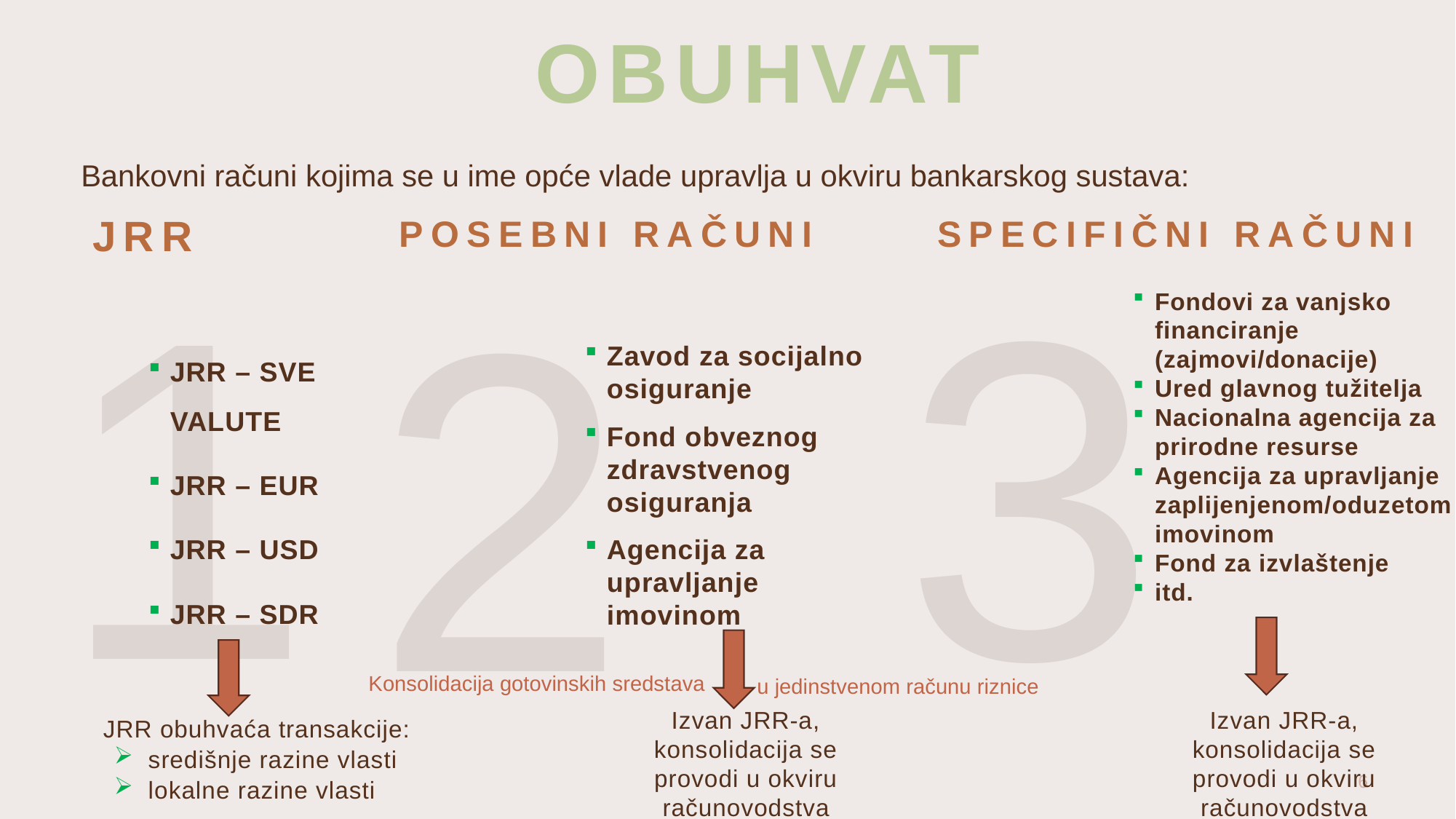

# OBUHVAT
Bankovni računi kojima se u ime opće vlade upravlja u okviru bankarskog sustava:
JRR
POSEBNI RAČUNI
SPECIFIČNI RAČUNI
1
3
2
Fondovi za vanjsko financiranje (zajmovi/donacije)
Ured glavnog tužitelja
Nacionalna agencija za prirodne resurse
Agencija za upravljanje zaplijenjenom/oduzetom imovinom
Fond za izvlaštenje
itd.

JRR – SVE VALUTE
JRR – EUR
JRR – USD
JRR – SDR
Zavod za socijalno osiguranje
Fond obveznog zdravstvenog osiguranja
Agencija za upravljanje imovinom

Konsolidacija gotovinskih sredstava
u jedinstvenom računu riznice
JRR obuhvaća transakcije:
središnje razine vlasti
lokalne razine vlasti
Izvan JRR-a, konsolidacija se provodi u okviru računovodstva
Izvan JRR-a, konsolidacija se provodi u okviru računovodstva
6